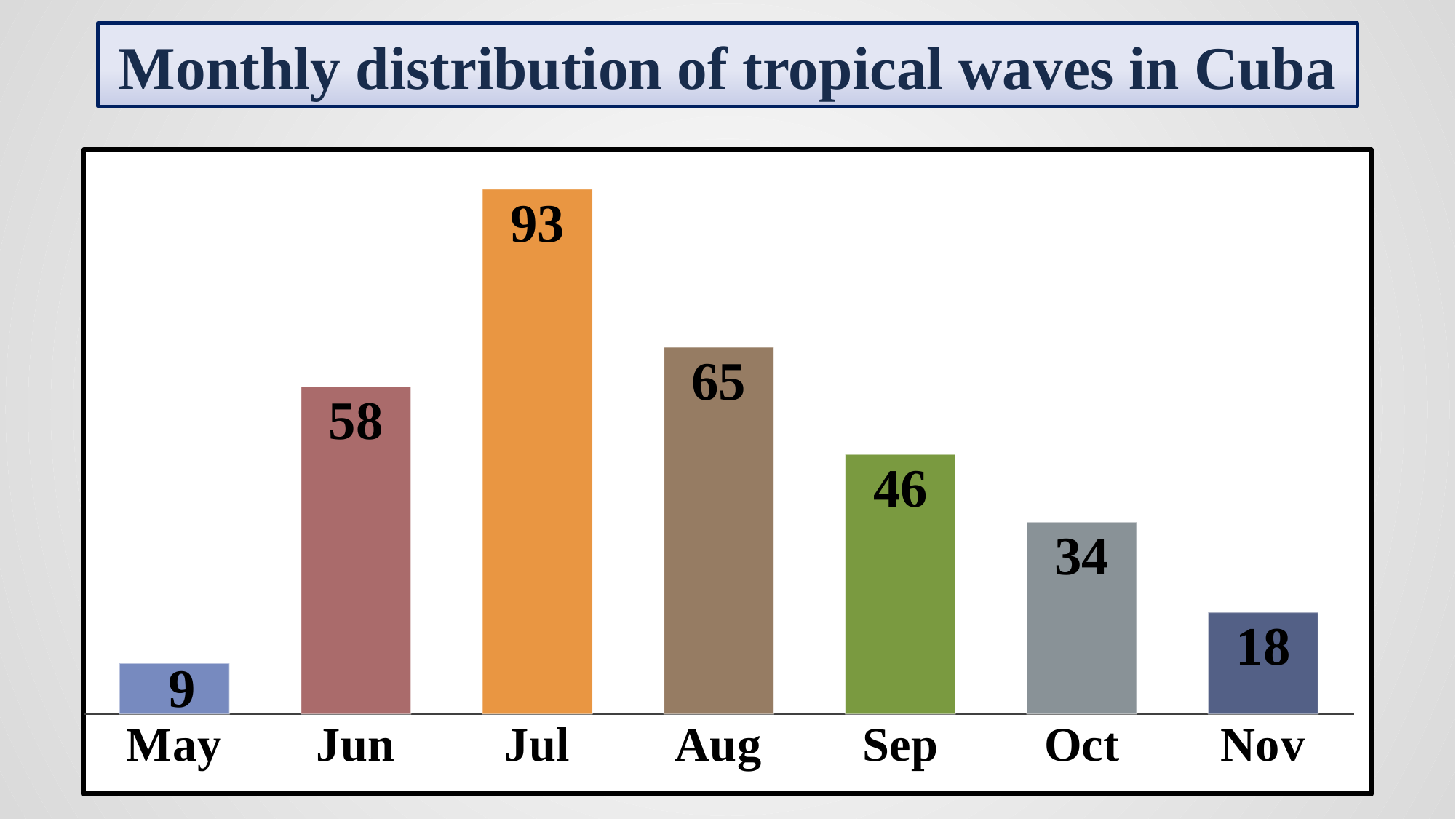

Monthly distribution of tropical waves in Cuba

### Chart

| Category |  |
|---|---|
| May | 9.0 |
| Jun | 58.0 |
| Jul | 93.0 |
| Aug | 65.0 |
| Sep | 46.0 |
| Oct | 34.0 |
| Nov | 18.0 |